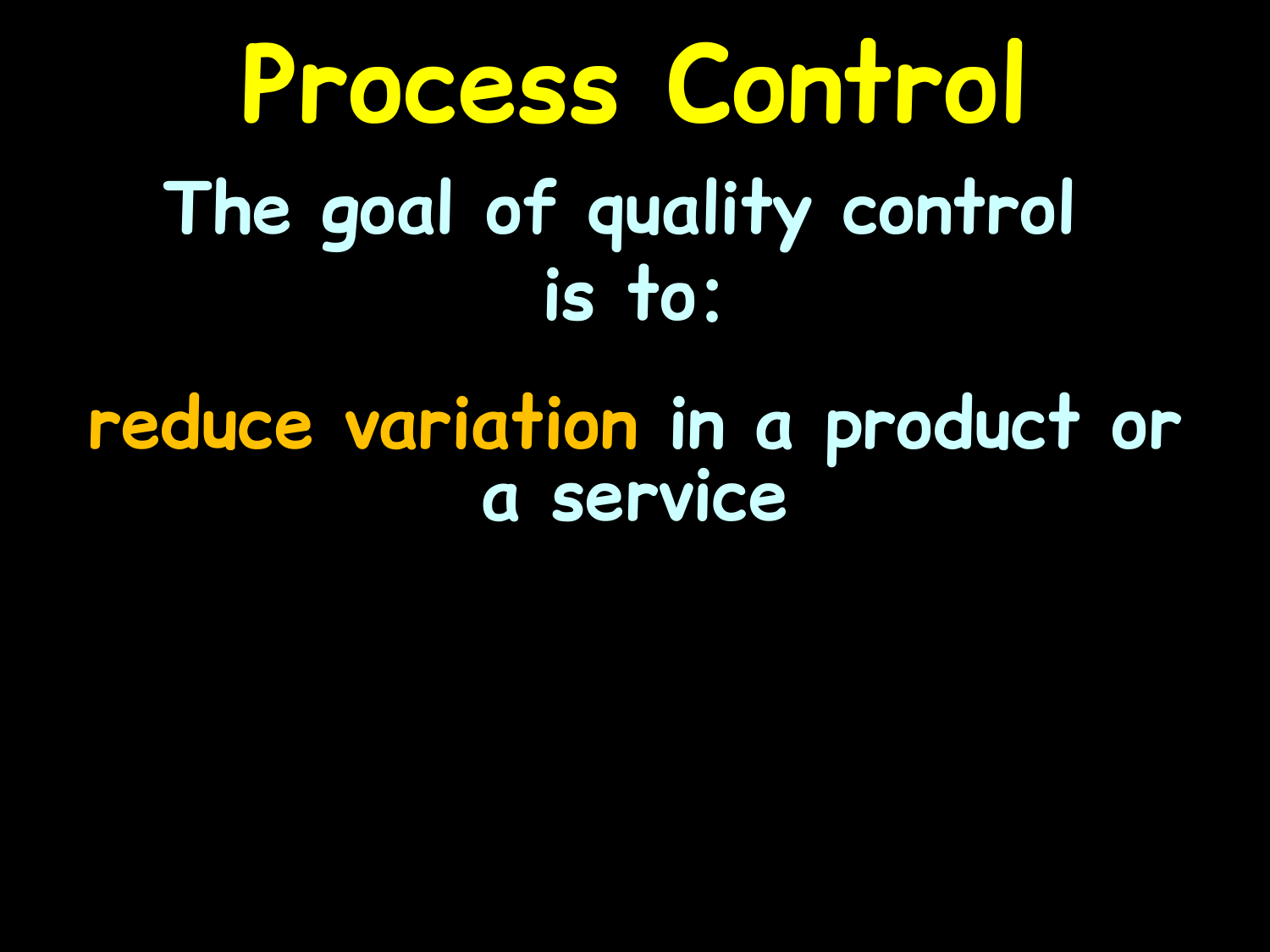

# Process Control
The goal of quality control
is to:

reduce variation in a product or a service